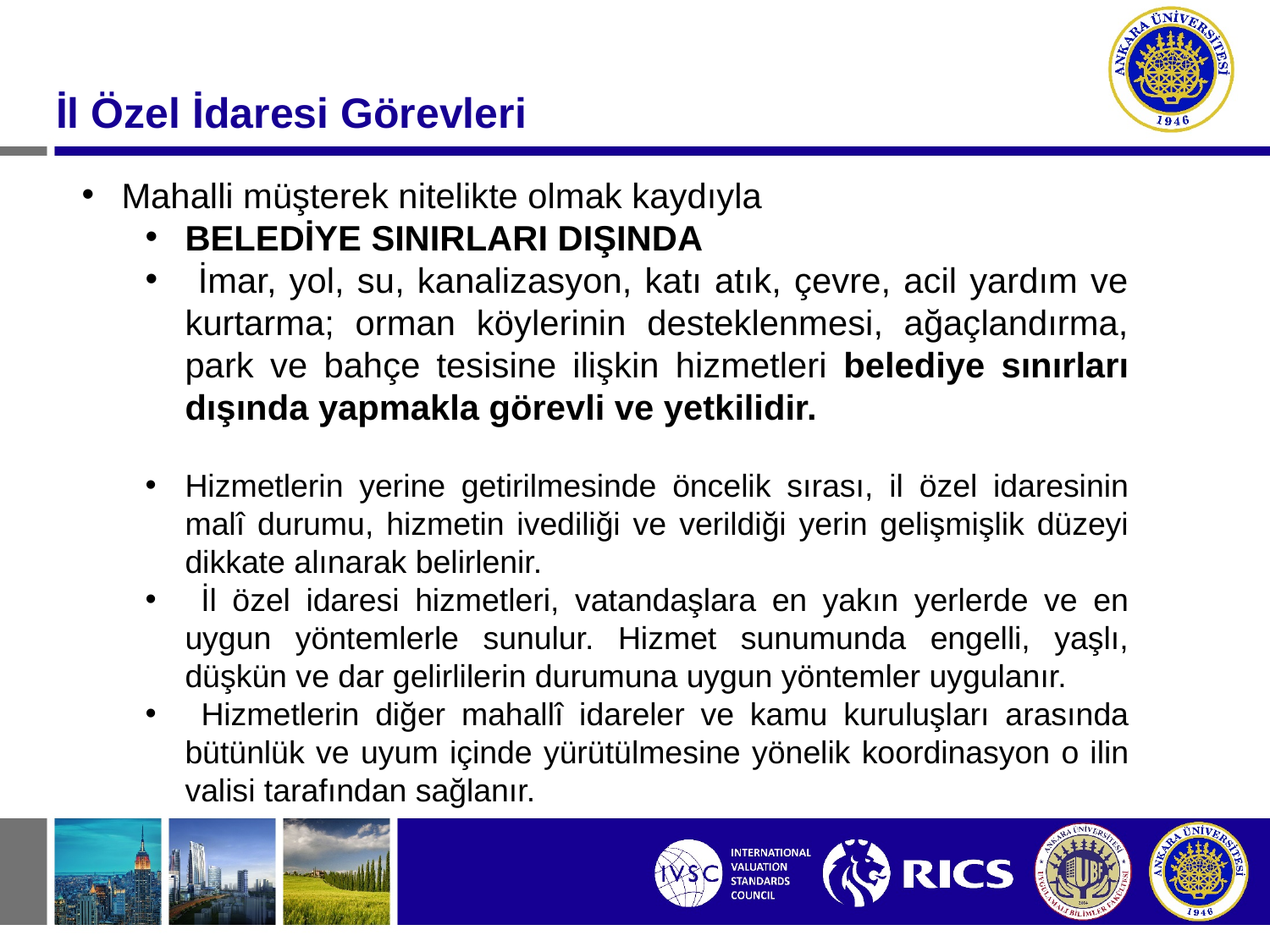

İl Özel İdaresi Görevleri
Mahalli müşterek nitelikte olmak kaydıyla
BELEDİYE SINIRLARI DIŞINDA
 İmar, yol, su, kanalizasyon, katı atık, çevre, acil yardım ve kurtarma; orman köylerinin desteklenmesi, ağaçlandırma, park ve bahçe tesisine ilişkin hizmetleri belediye sınırları dışında yapmakla görevli ve yetkilidir.

Hizmetlerin yerine getirilmesinde öncelik sırası, il özel idaresinin malî durumu, hizmetin ivediliği ve verildiği yerin gelişmişlik düzeyi dikkate alınarak belirlenir.
 İl özel idaresi hizmetleri, vatandaşlara en yakın yerlerde ve en uygun yöntemlerle sunulur. Hizmet sunumunda engelli, yaşlı, düşkün ve dar gelirlilerin durumuna uygun yöntemler uygulanır.
 Hizmetlerin diğer mahallî idareler ve kamu kuruluşları arasında bütünlük ve uyum içinde yürütülmesine yönelik koordinasyon o ilin valisi tarafından sağlanır.